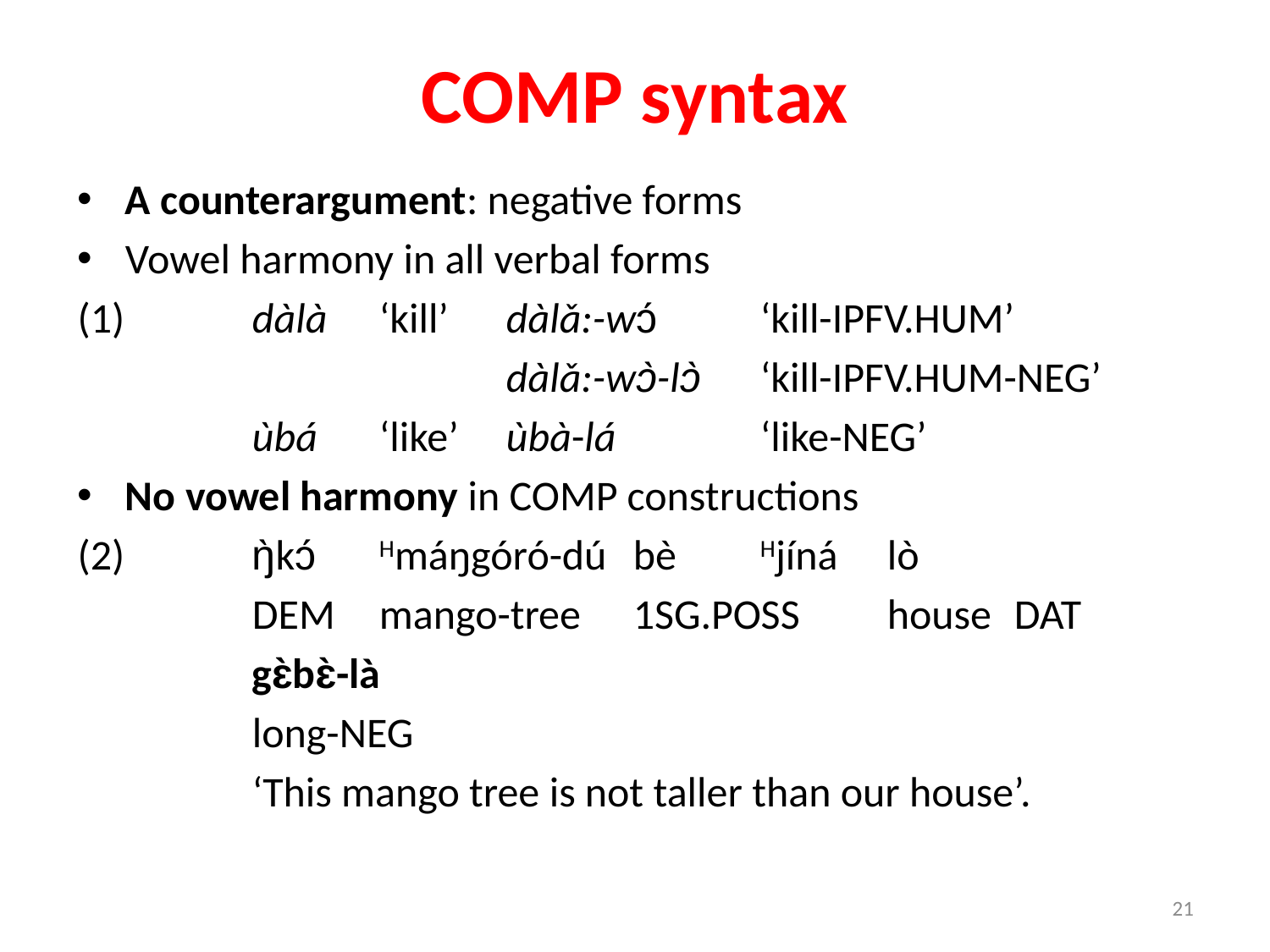

# COMP syntax
A counterargument: negative forms
Vowel harmony in all verbal forms
(1)		dàlà	‘kill’	dàlǎ:-wɔ́ 	‘kill-IPFV.HUM’
				dàlǎ:-wɔ̀-lɔ̀	‘kill-IPFV.HUM-NEG’
		ùbá 	‘like’	ùbà-lá 	 	‘like-NEG’
No vowel harmony in COMP constructions
(2)		ŋ̀kɔ́	Hmáŋgóró-dú	bè	Hjíná	lò
		dem	mango-tree	1sg.poss	house	dat
		gɛ̀bɛ̀-là
		long-neg
		‘This mango tree is not taller than our house’.

21